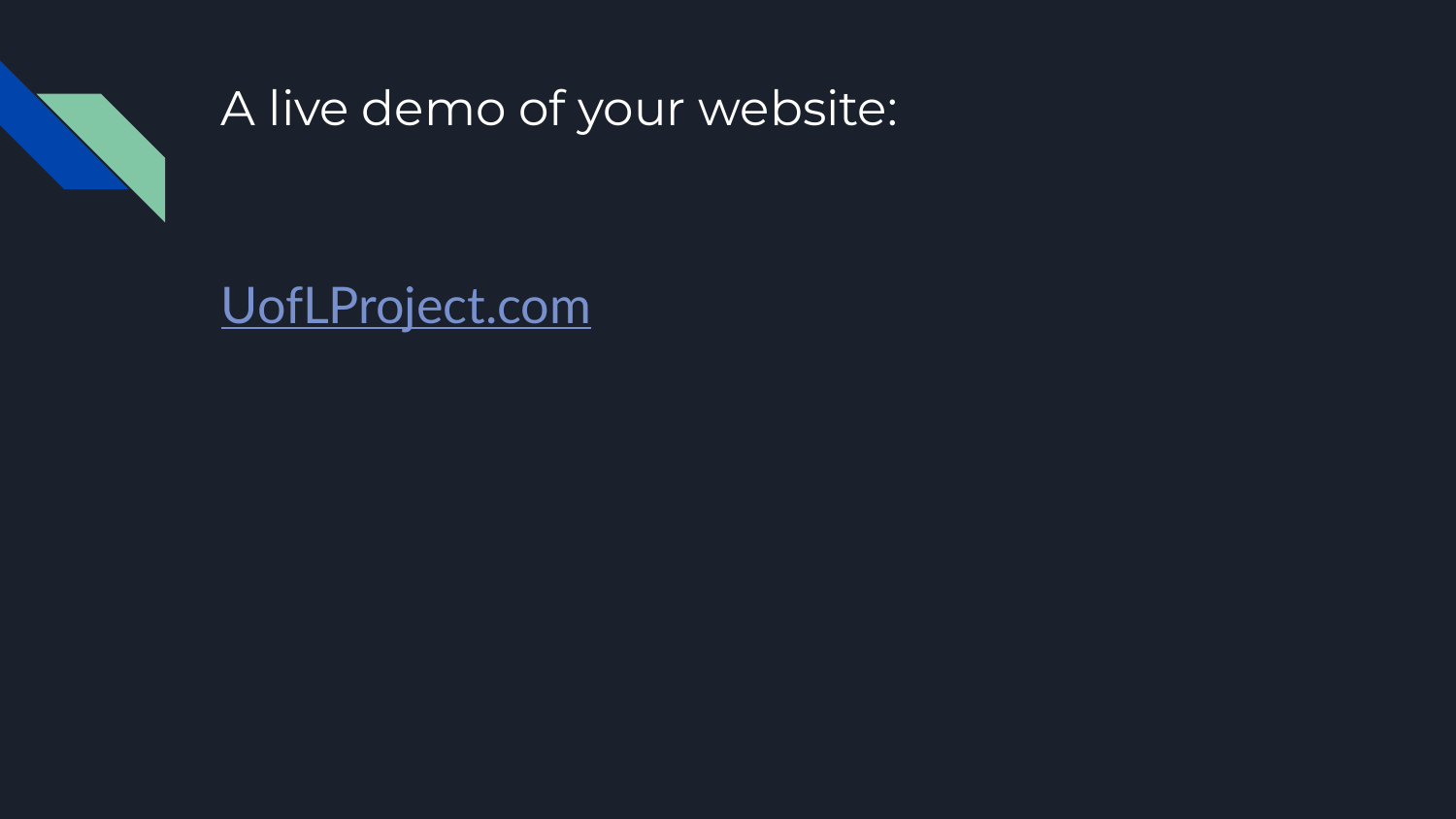

# A live demo of your website:
UofLProject.com